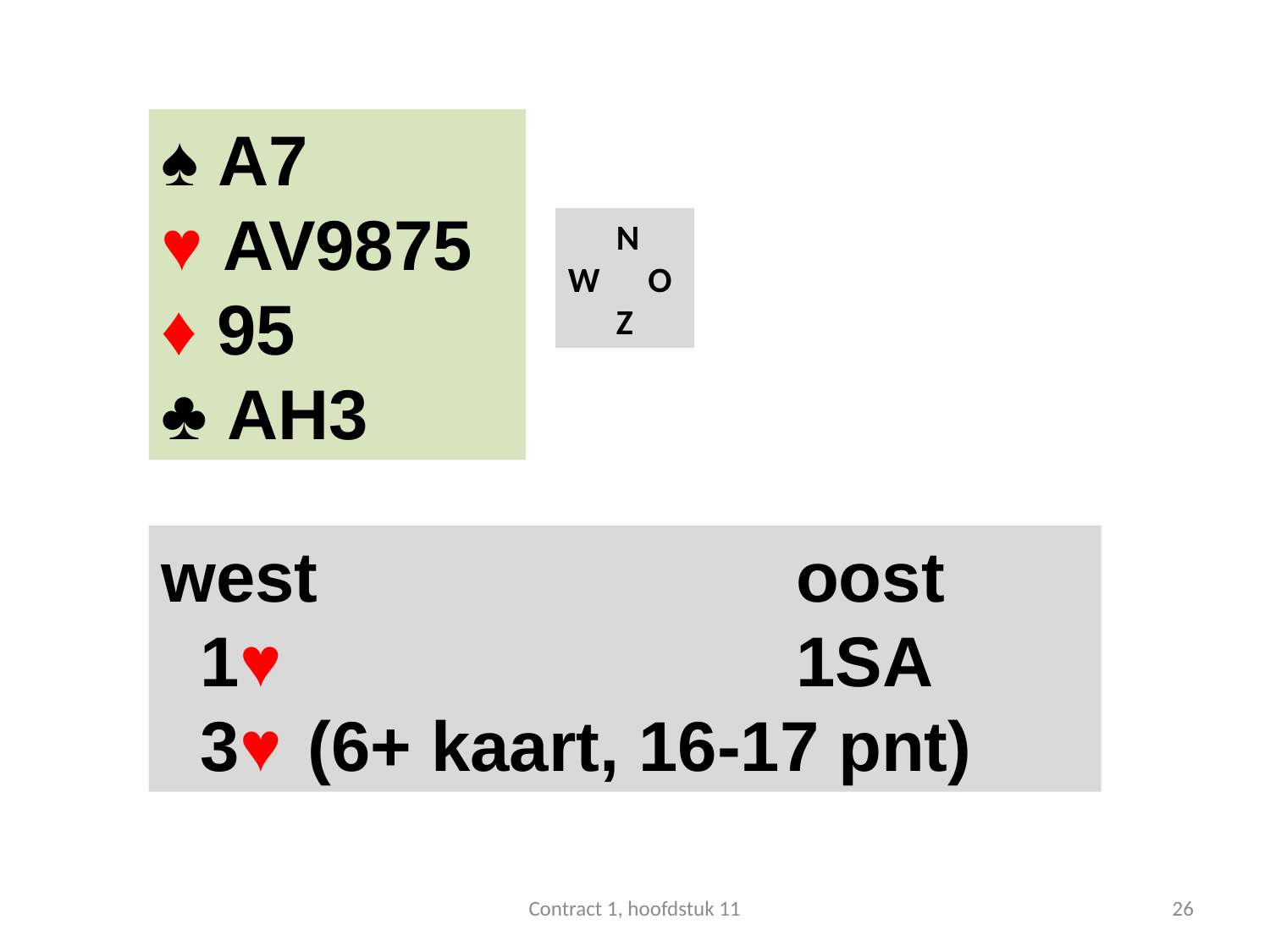

#
♠ A7
♥ AV9875
♦ 95
♣ AH3
      N
W      O
      Z
west   				oost
  1♥					1SA
  3♥	 (6+ kaart, 16-17 pnt)

Contract 1, hoofdstuk 11
26